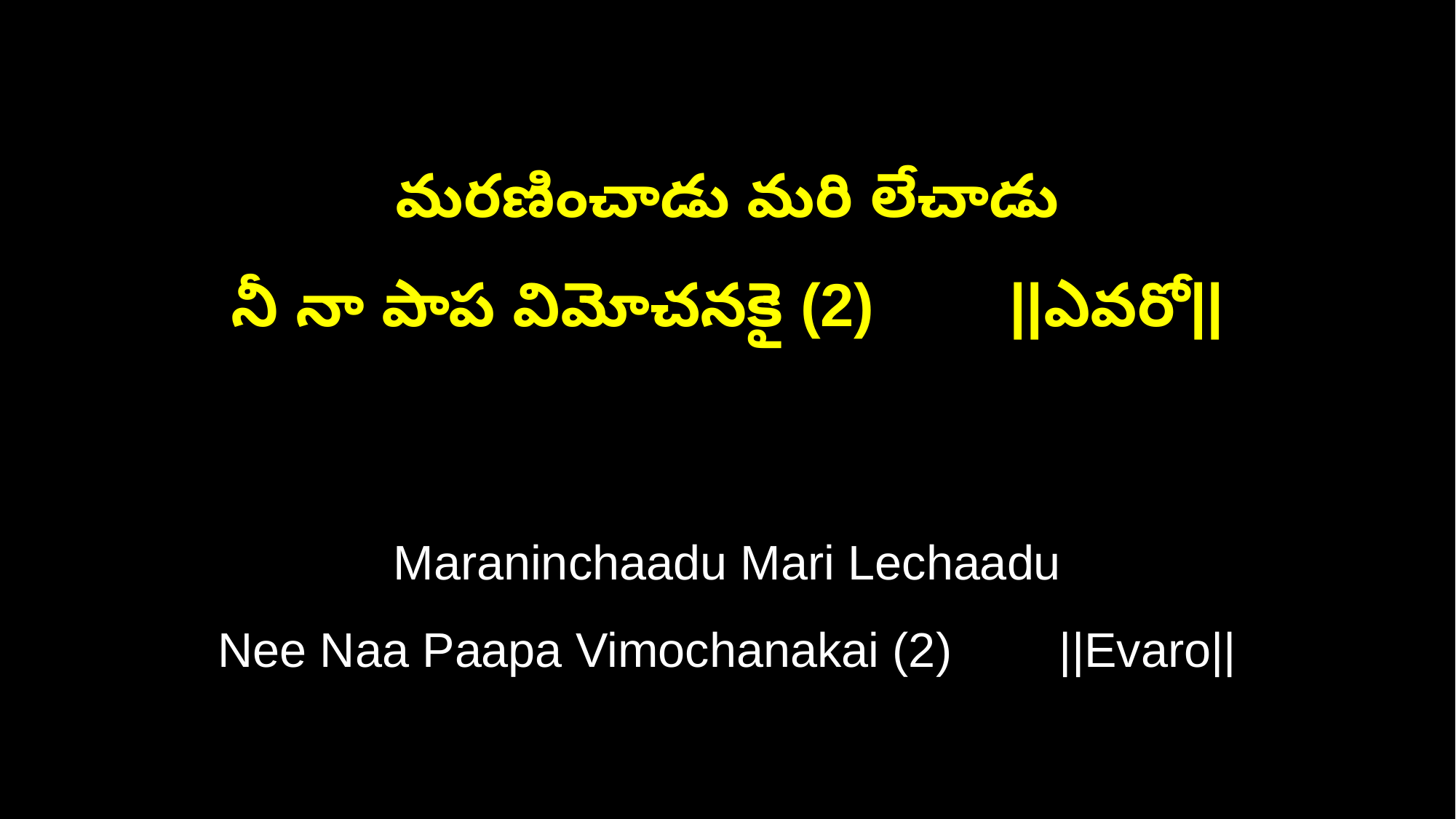

మరణించాడు మరి లేచాడు
నీ నా పాప విమోచనకై (2)        ||ఎవరో||
Maraninchaadu Mari Lechaadu
Nee Naa Paapa Vimochanakai (2)        ||Evaro||